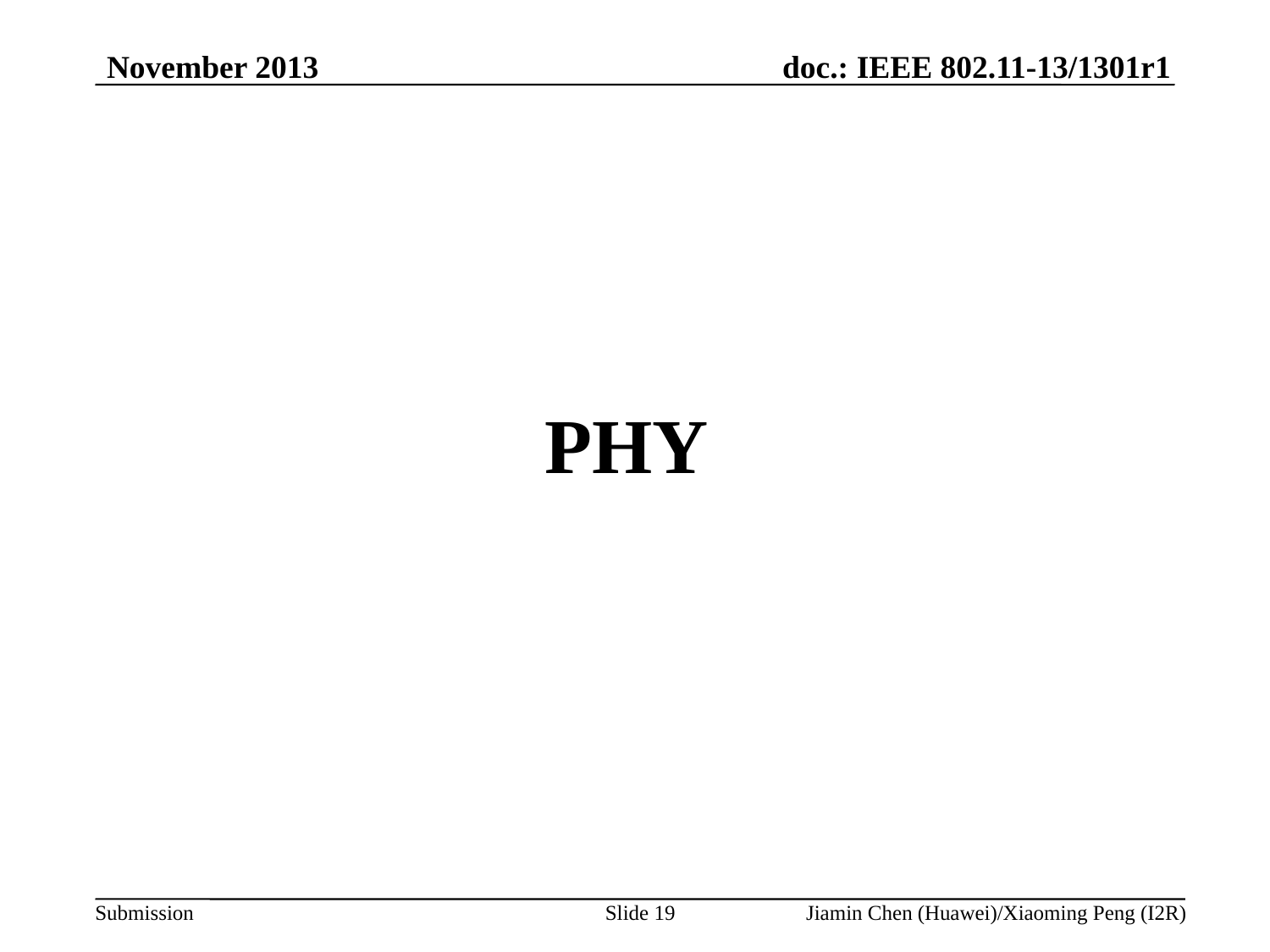

#

PHY
Slide 19
Jiamin Chen (Huawei)/Xiaoming Peng (I2R)